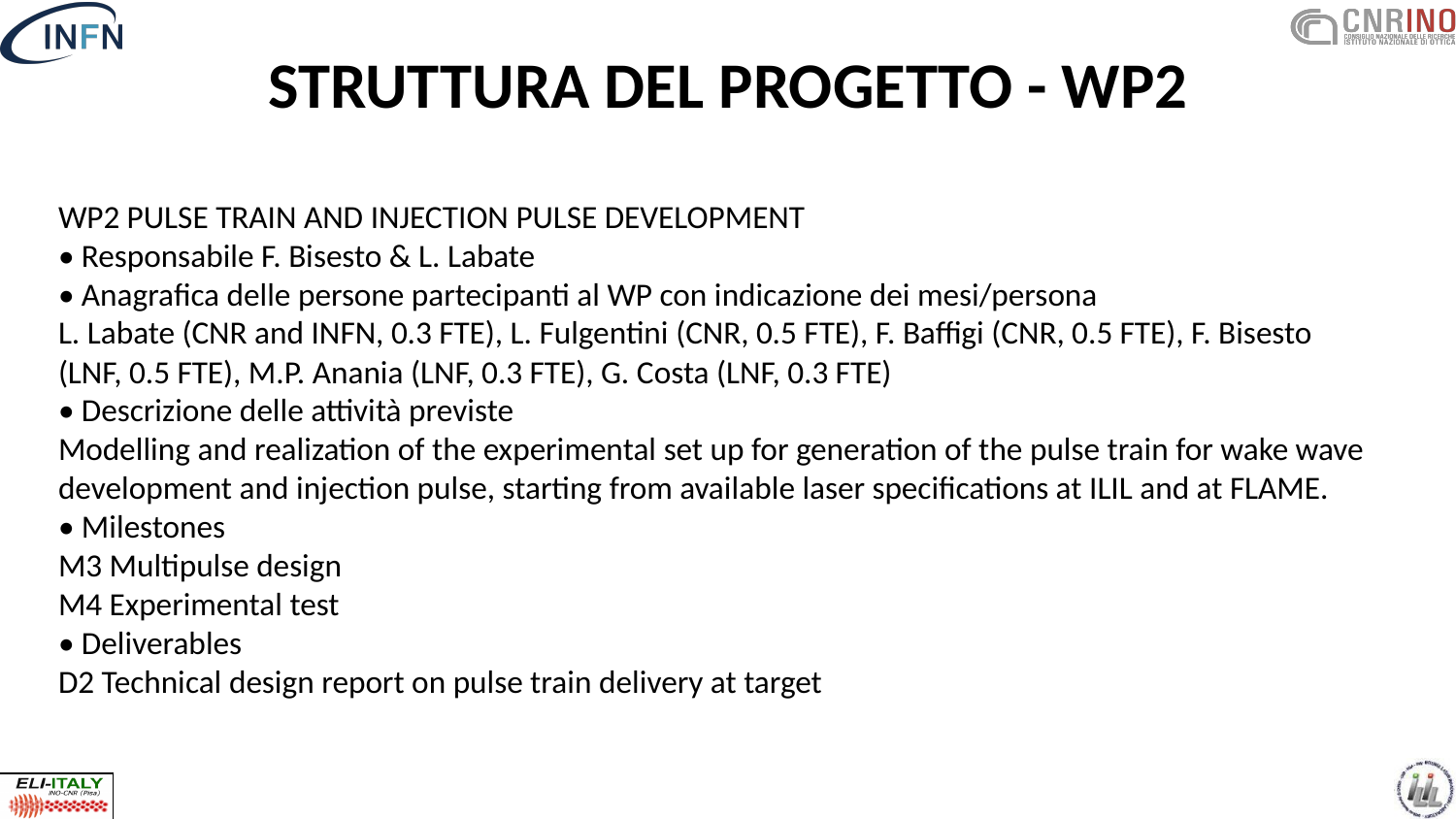

STRUTTURA DEL PROGETTO - WP2
WP2 PULSE TRAIN AND INJECTION PULSE DEVELOPMENT
• Responsabile F. Bisesto & L. Labate
• Anagrafica delle persone partecipanti al WP con indicazione dei mesi/persona
L. Labate (CNR and INFN, 0.3 FTE), L. Fulgentini (CNR, 0.5 FTE), F. Baffigi (CNR, 0.5 FTE), F. Bisesto
(LNF, 0.5 FTE), M.P. Anania (LNF, 0.3 FTE), G. Costa (LNF, 0.3 FTE)
• Descrizione delle attività previste
Modelling and realization of the experimental set up for generation of the pulse train for wake wave
development and injection pulse, starting from available laser specifications at ILIL and at FLAME.
• Milestones
M3 Multipulse design
M4 Experimental test
• Deliverables
D2 Technical design report on pulse train delivery at target